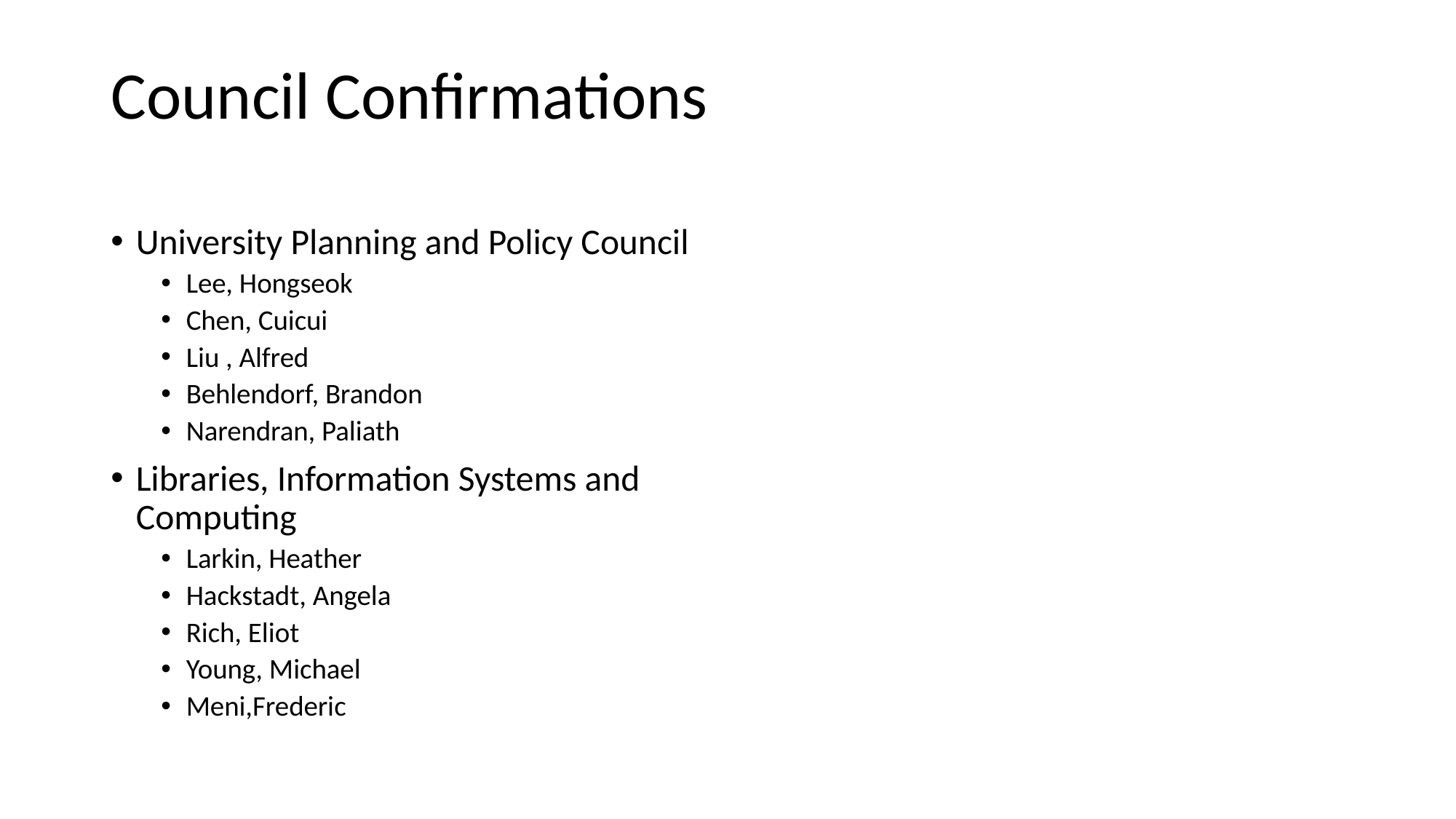

# Council Confirmations
University Planning and Policy Council
Lee, Hongseok
Chen, Cuicui
Liu , Alfred
Behlendorf, Brandon
Narendran, Paliath
Libraries, Information Systems and Computing
Larkin, Heather
Hackstadt, Angela
Rich, Eliot
Young, Michael
Meni,Frederic